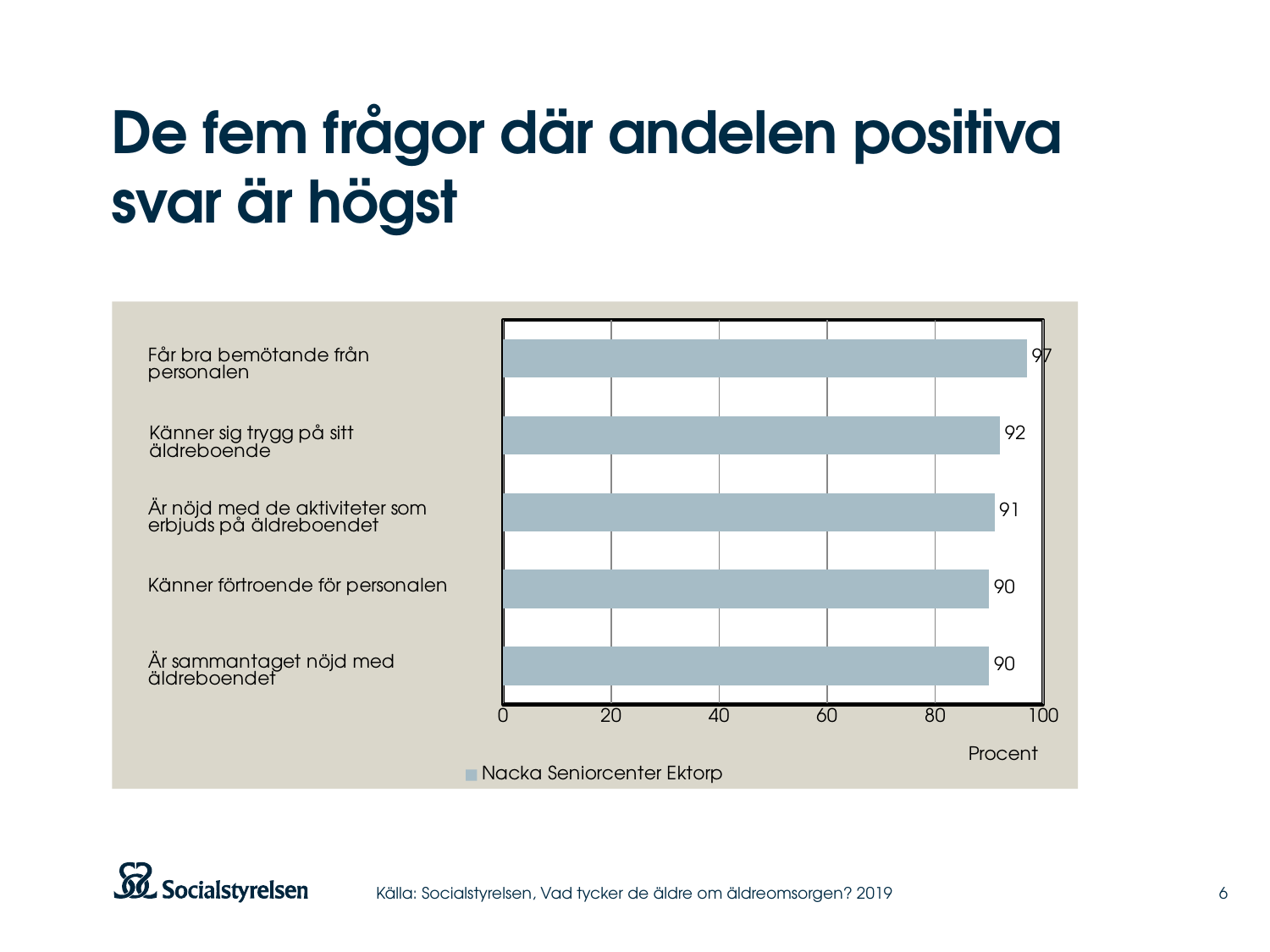

# De fem frågor där andelen positiva svar är högst

### Chart

| Category | Nacka Seniorcenter Ektorp |
|---|---|
| Är sammantaget nöjd med äldreboendet | 90.0 |
| Känner förtroende för personalen | 90.0 |
| Är nöjd med de aktiviteter som erbjuds på äldreboendet | 91.0 |
| Känner sig trygg på sitt äldreboende | 92.0 |
| Får bra bemötande från personalen | 97.0 |
Källa: Socialstyrelsen, Vad tycker de äldre om äldreomsorgen? 2019
6